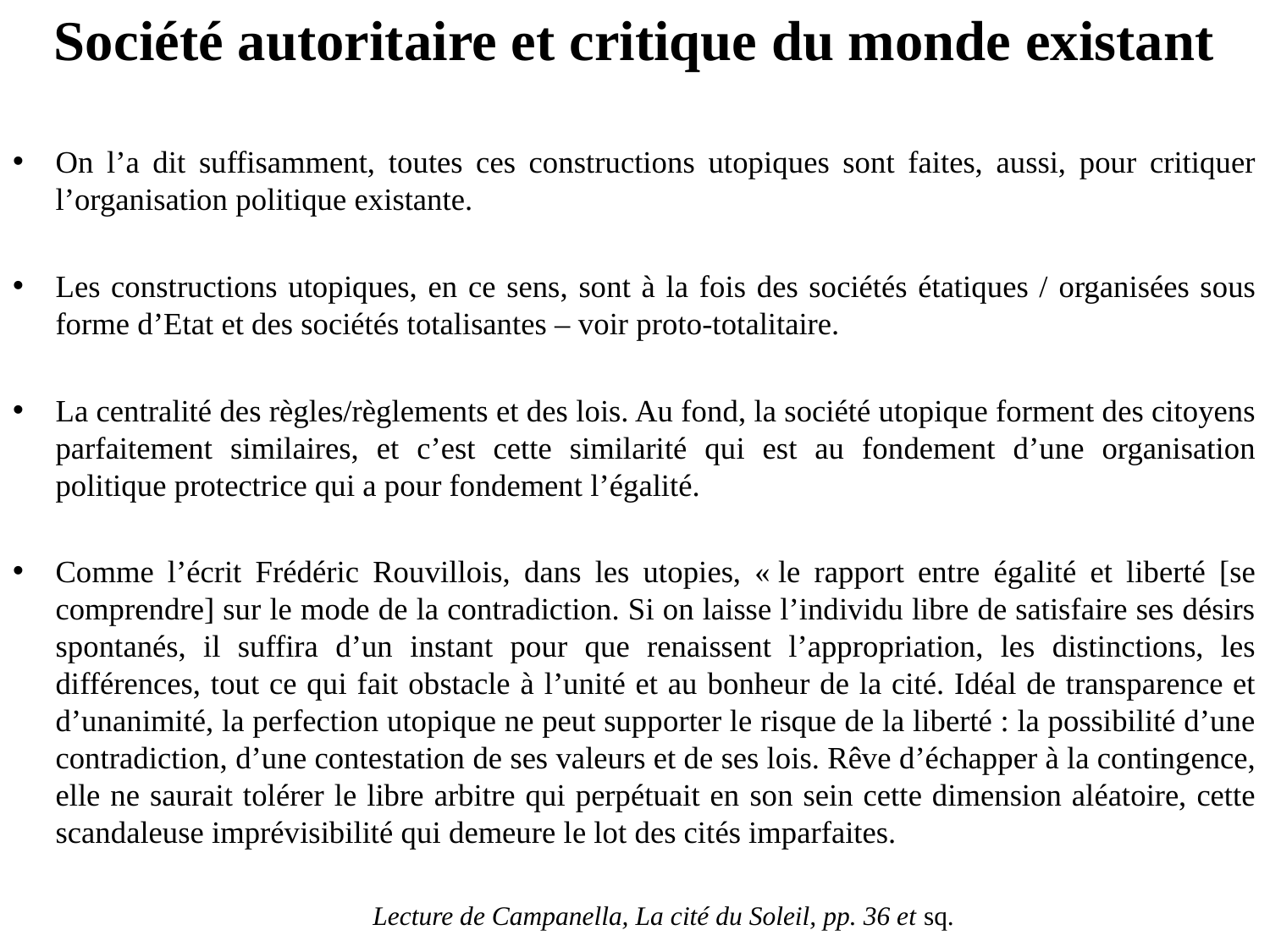

# Société autoritaire et critique du monde existant
On l’a dit suffisamment, toutes ces constructions utopiques sont faites, aussi, pour critiquer l’organisation politique existante.

Les constructions utopiques, en ce sens, sont à la fois des sociétés étatiques / organisées sous forme d’Etat et des sociétés totalisantes – voir proto-totalitaire.

La centralité des règles/règlements et des lois. Au fond, la société utopique forment des citoyens parfaitement similaires, et c’est cette similarité qui est au fondement d’une organisation politique protectrice qui a pour fondement l’égalité.

Comme l’écrit Frédéric Rouvillois, dans les utopies, « le rapport entre égalité et liberté [se comprendre] sur le mode de la contradiction. Si on laisse l’individu libre de satisfaire ses désirs spontanés, il suffira d’un instant pour que renaissent l’appropriation, les distinctions, les différences, tout ce qui fait obstacle à l’unité et au bonheur de la cité. Idéal de transparence et d’unanimité, la perfection utopique ne peut supporter le risque de la liberté : la possibilité d’une contradiction, d’une contestation de ses valeurs et de ses lois. Rêve d’échapper à la contingence, elle ne saurait tolérer le libre arbitre qui perpétuait en son sein cette dimension aléatoire, cette scandaleuse imprévisibilité qui demeure le lot des cités imparfaites.

Lecture de Campanella, La cité du Soleil, pp. 36 et sq.